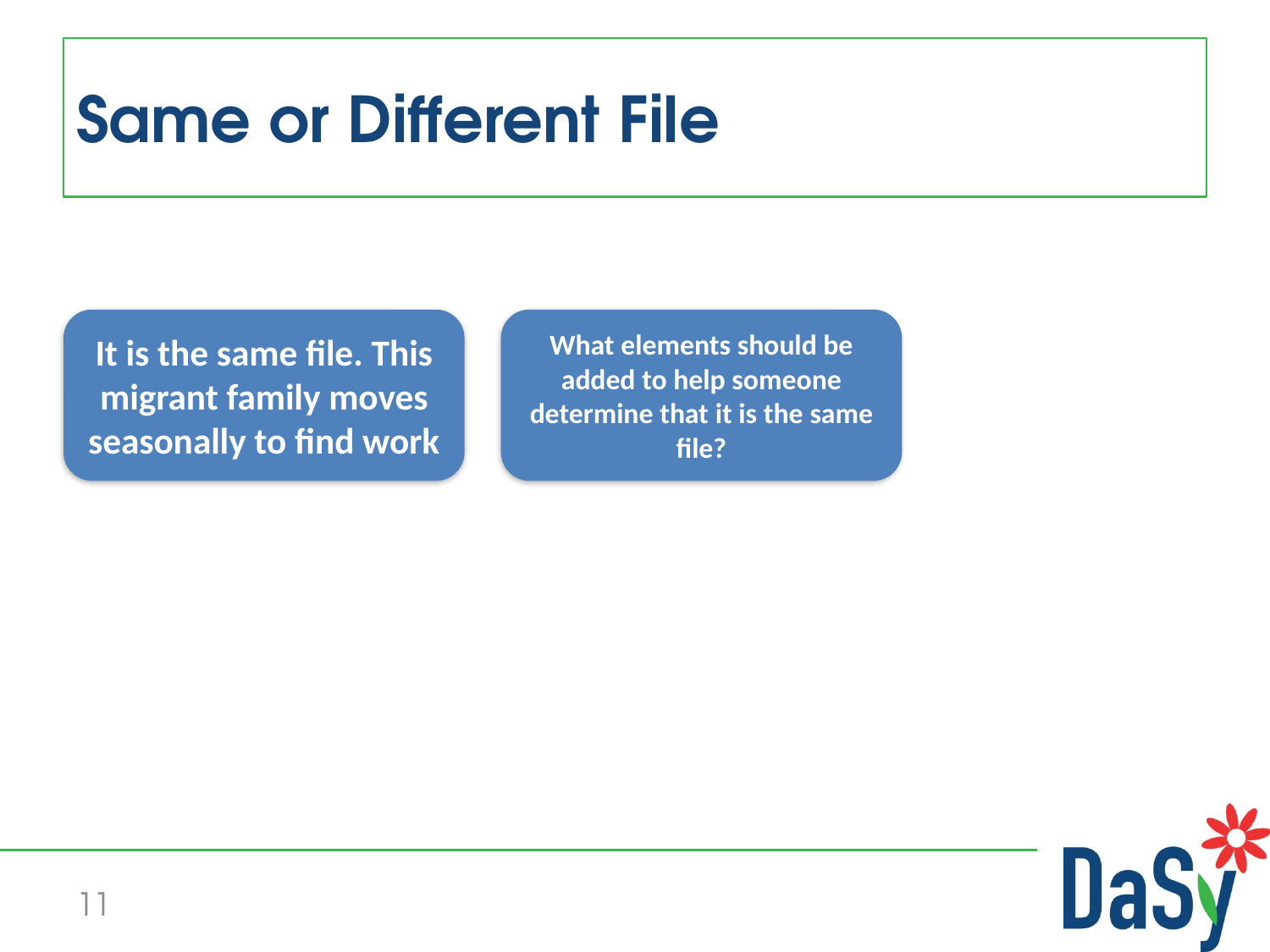

# Same or Different File
It is the same file. This migrant family moves seasonally to find work
What elements should be added to help someone determine that it is the same file?
11